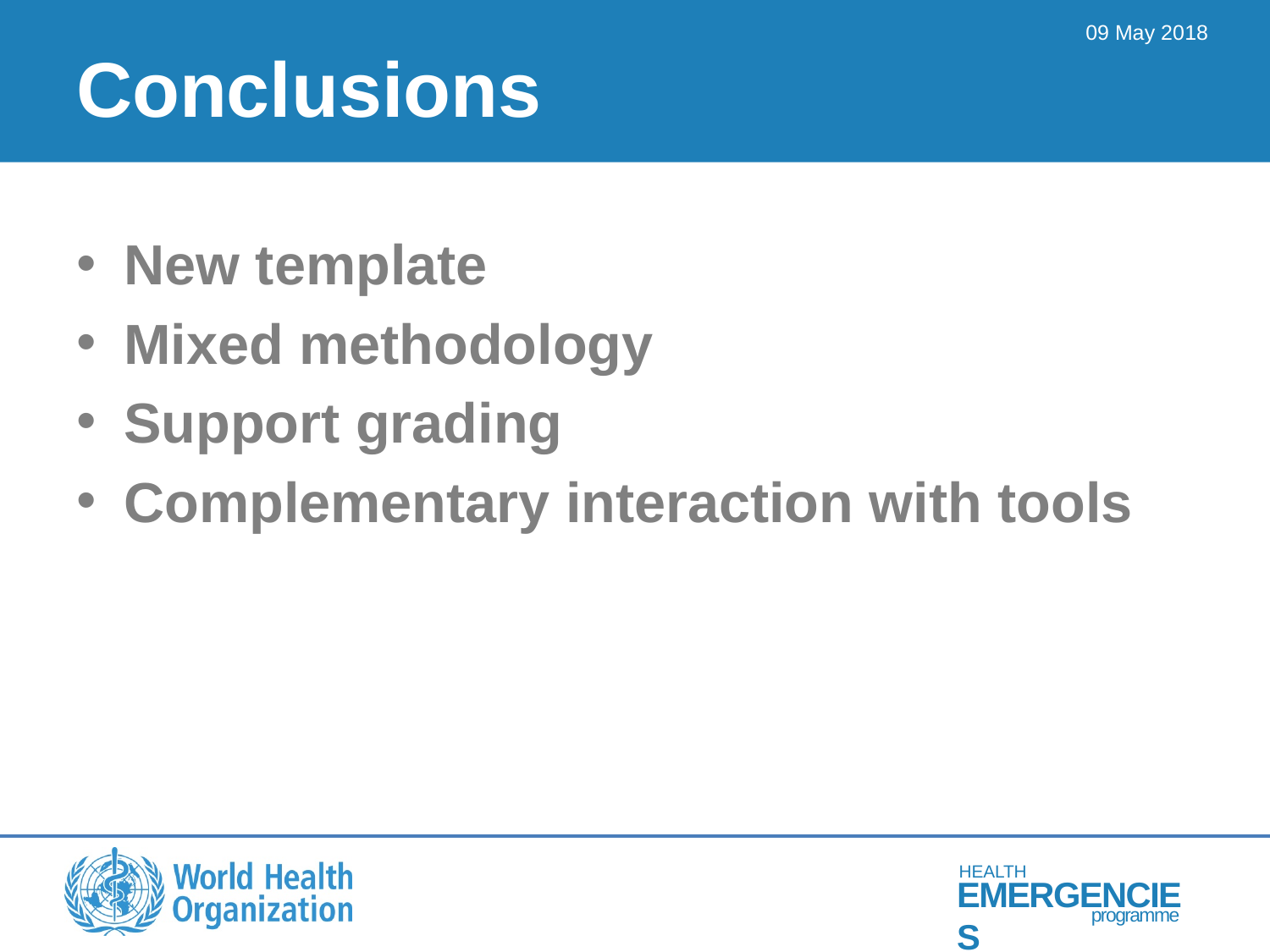

09 May 2018
# Conclusions
New template
Mixed methodology
Support grading
Complementary interaction with tools